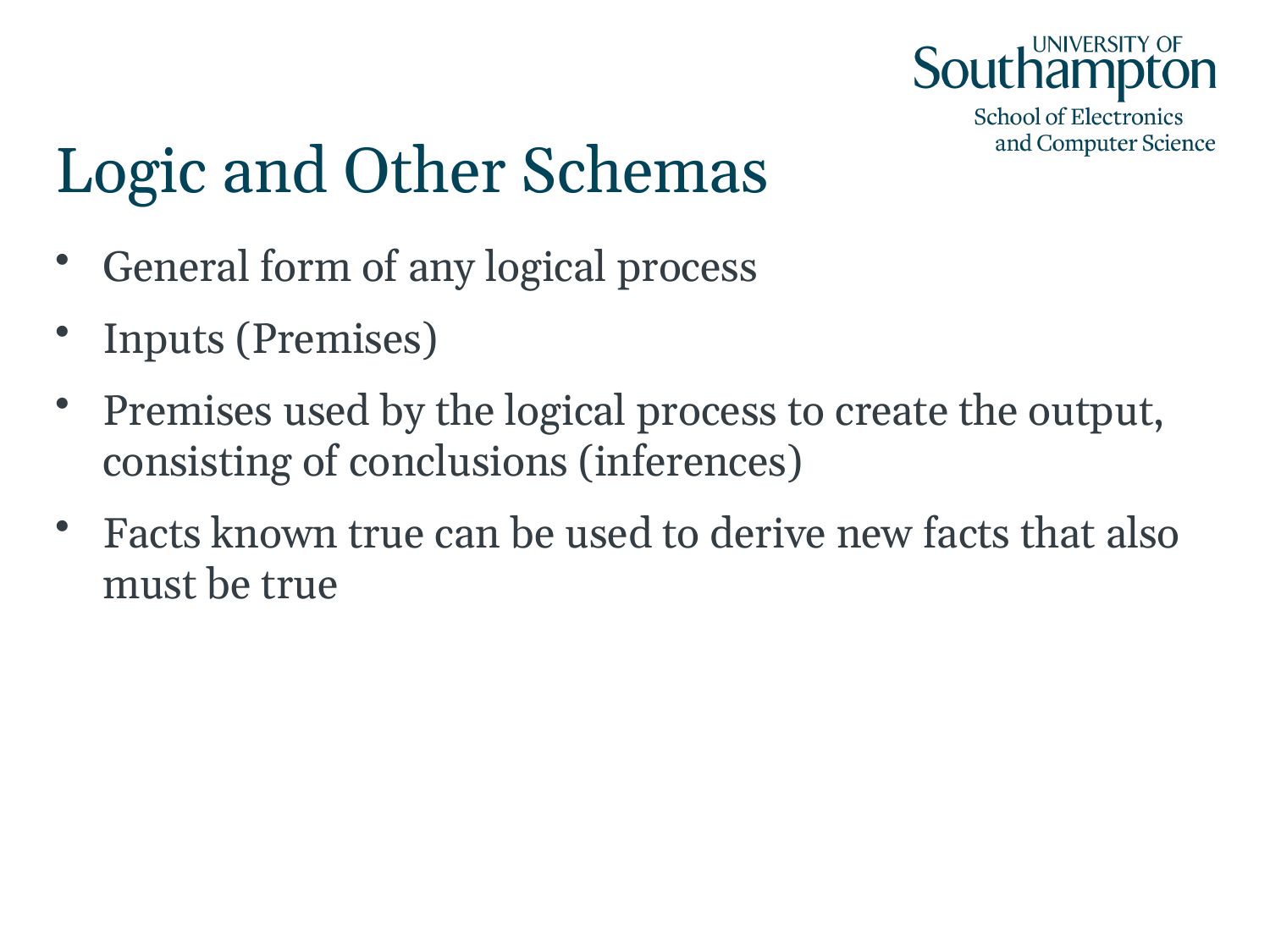

# Logic and Other Schemas
General form of any logical process
Inputs (Premises)
Premises used by the logical process to create the output, consisting of conclusions (inferences)
Facts known true can be used to derive new facts that also must be true